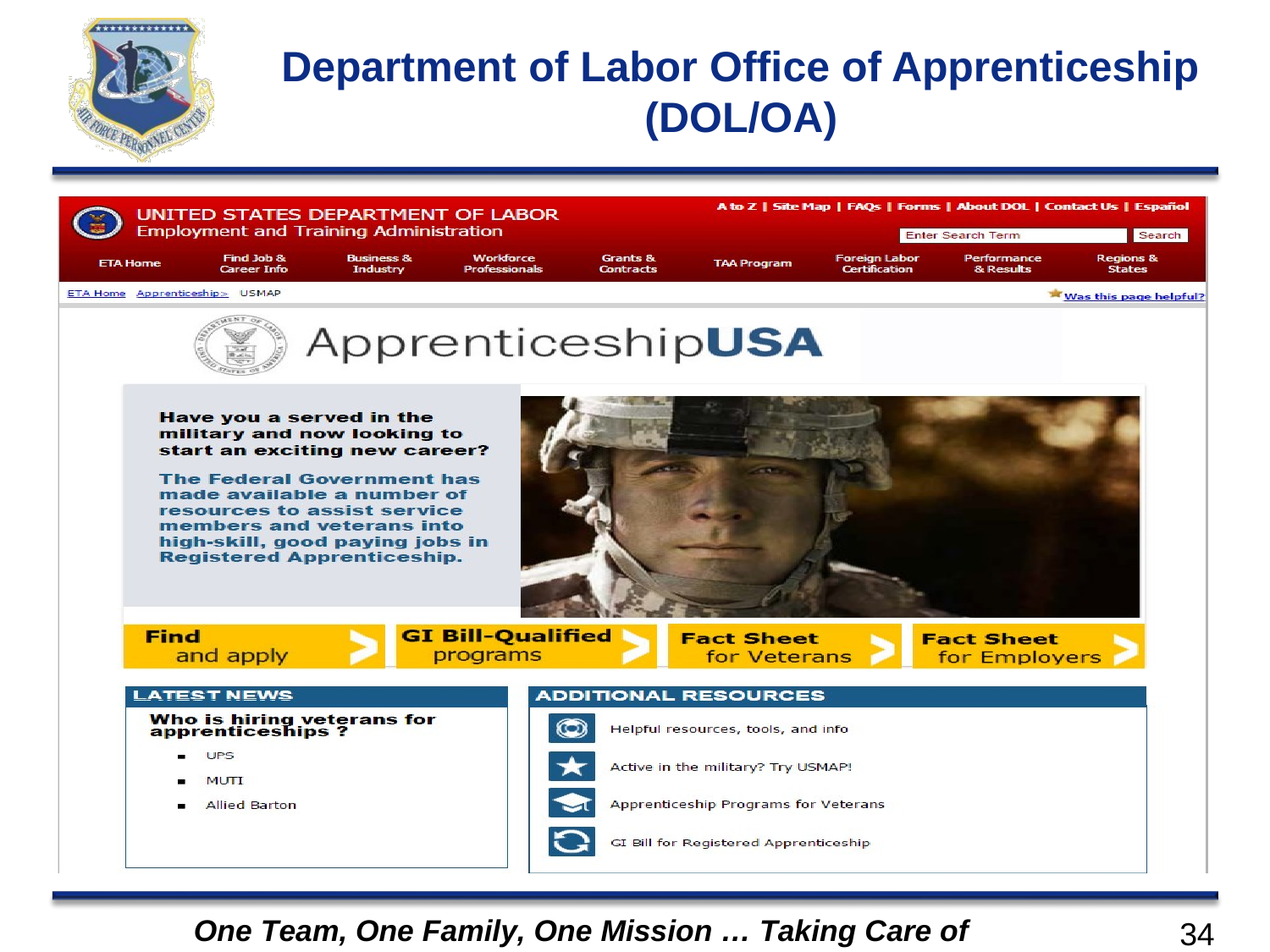

Department of Labor Office of Apprenticeship (DOL/OA)

One Team, One Family, One Mission … Taking Care of Airmen
34